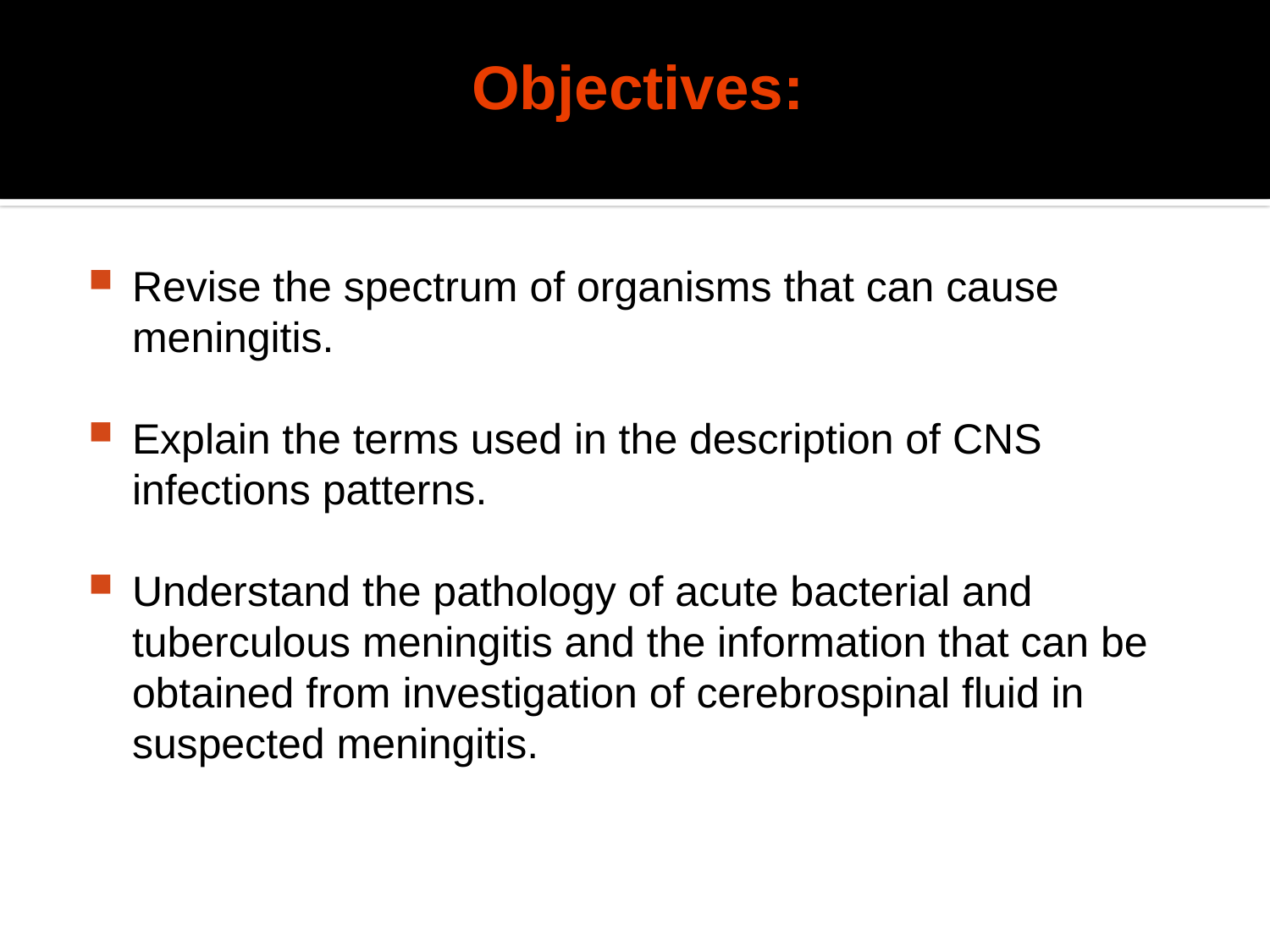

# Objectives:
Revise the spectrum of organisms that can cause meningitis.

Explain the terms used in the description of CNS infections patterns.

Understand the pathology of acute bacterial and tuberculous meningitis and the information that can be obtained from investigation of cerebrospinal fluid in suspected meningitis.